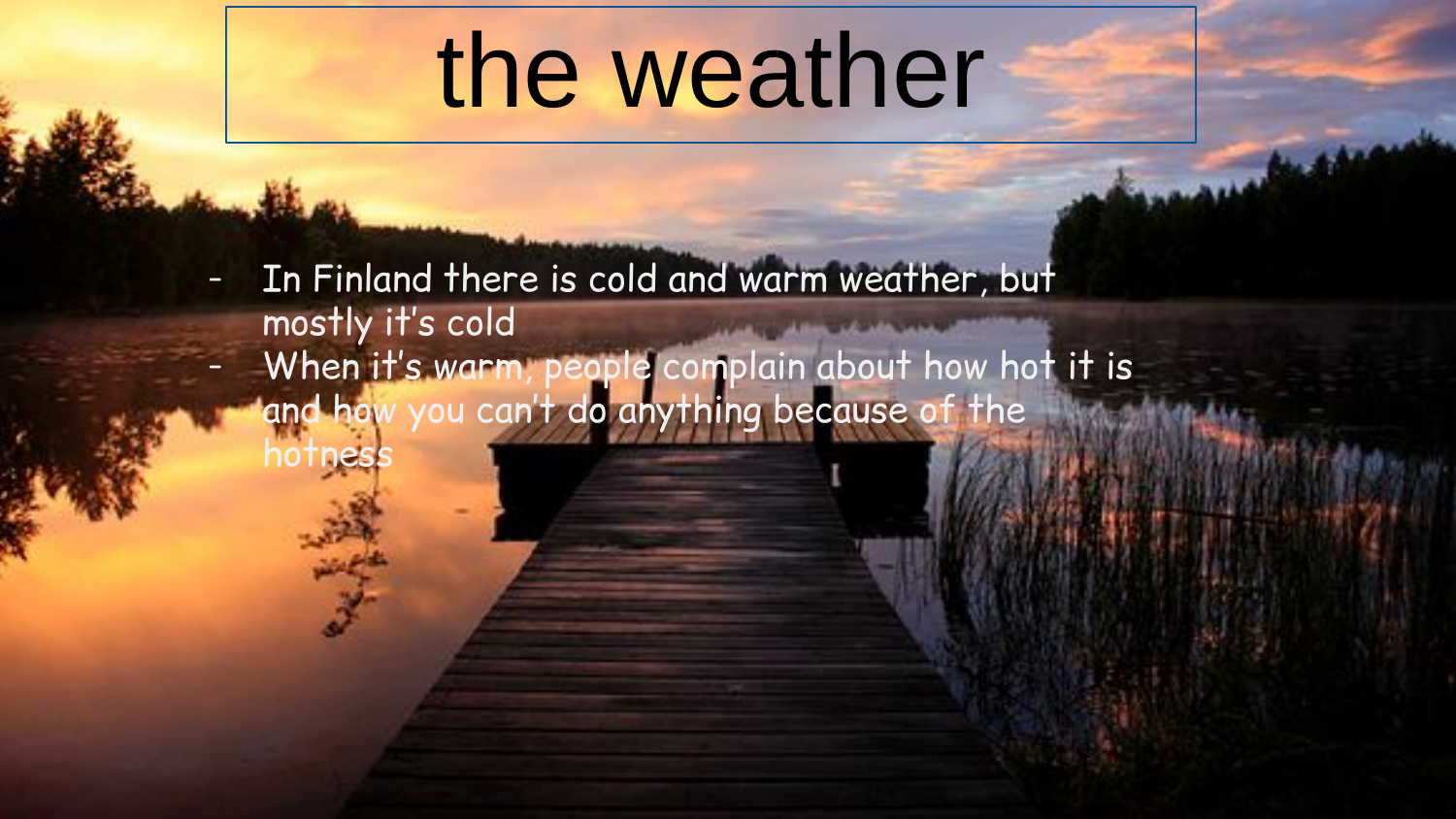

# the weather
In Finland there is cold and warm weather, but mostly it’s cold
When it’s warm, people complain about how hot it is and how you can’t do anything because of the hotness